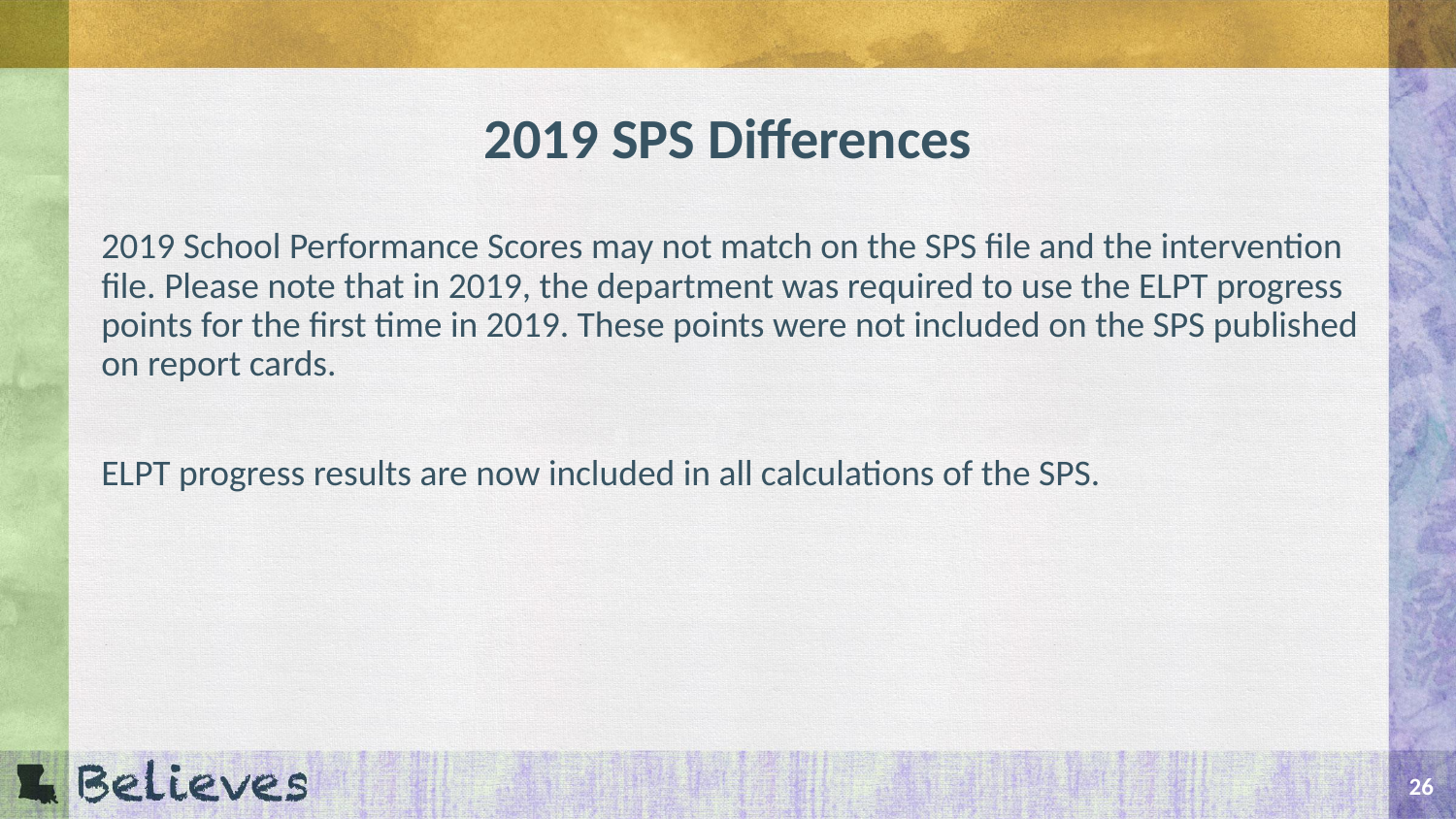

# 2019 SPS Differences
2019 School Performance Scores may not match on the SPS file and the intervention file. Please note that in 2019, the department was required to use the ELPT progress points for the first time in 2019. These points were not included on the SPS published on report cards.

ELPT progress results are now included in all calculations of the SPS.